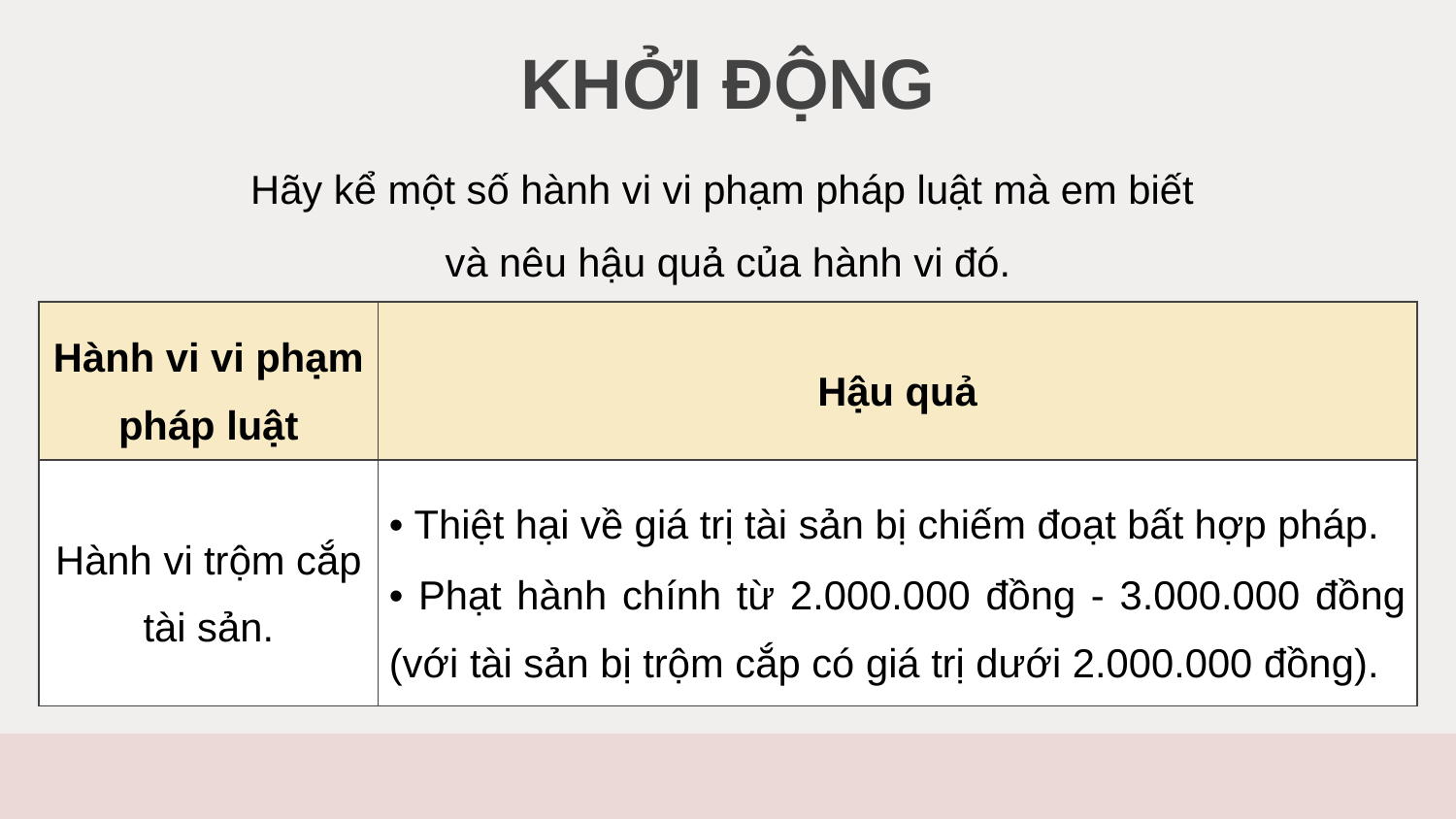

KHỞI ĐỘNG
Hãy kể một số hành vi vi phạm pháp luật mà em biết
và nêu hậu quả của hành vi đó.
| Hành vi vi phạm pháp luật | Hậu quả |
| --- | --- |
| Hành vi trộm cắp tài sản. | • Thiệt hại về giá trị tài sản bị chiếm đoạt bất hợp pháp. • Phạt hành chính từ 2.000.000 đồng - 3.000.000 đồng (với tài sản bị trộm cắp có giá trị dưới 2.000.000 đồng). |